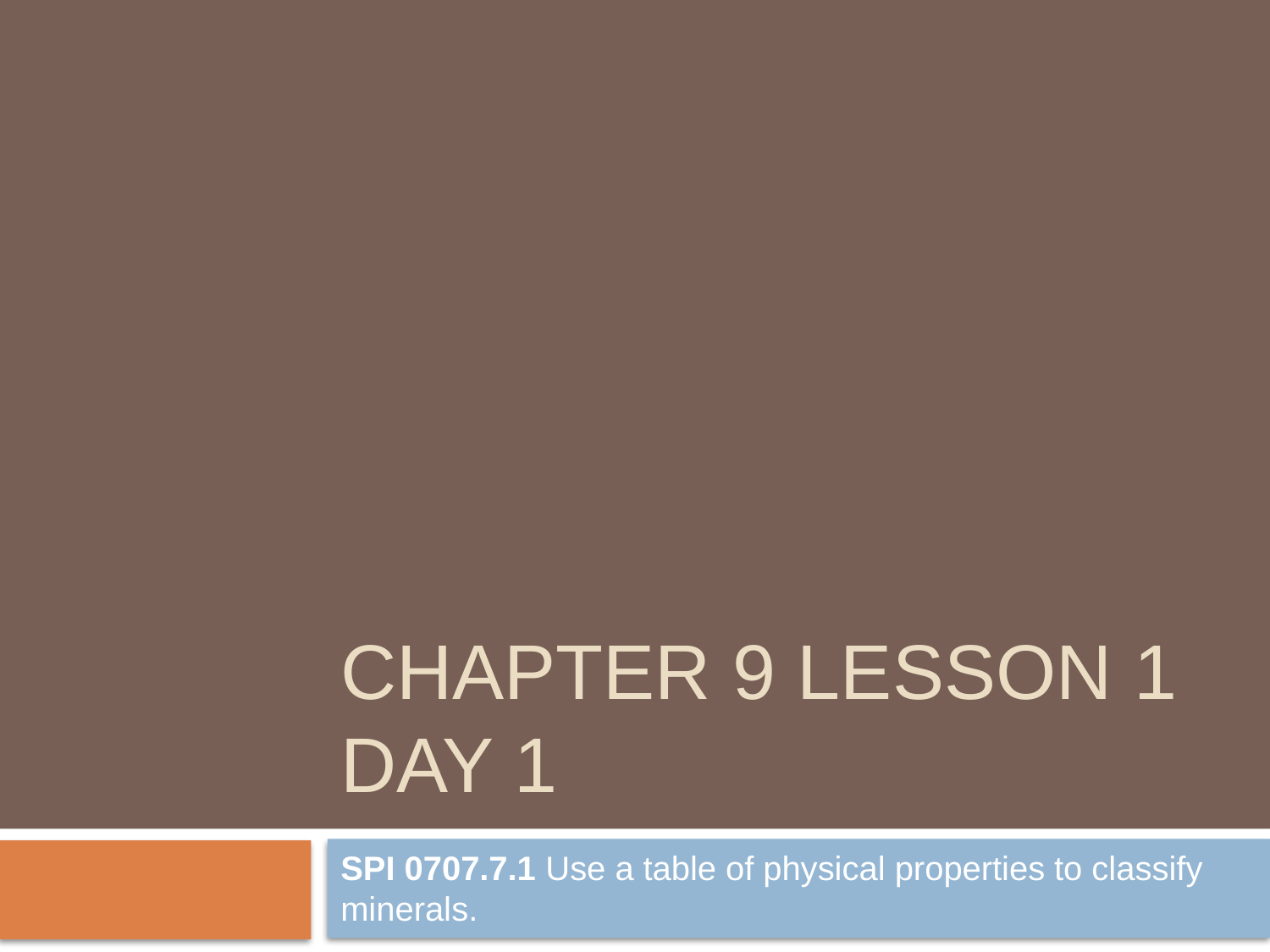

# Chapter 9 Lesson 1 Day 1
SPI 0707.7.1 Use a table of physical properties to classify minerals.